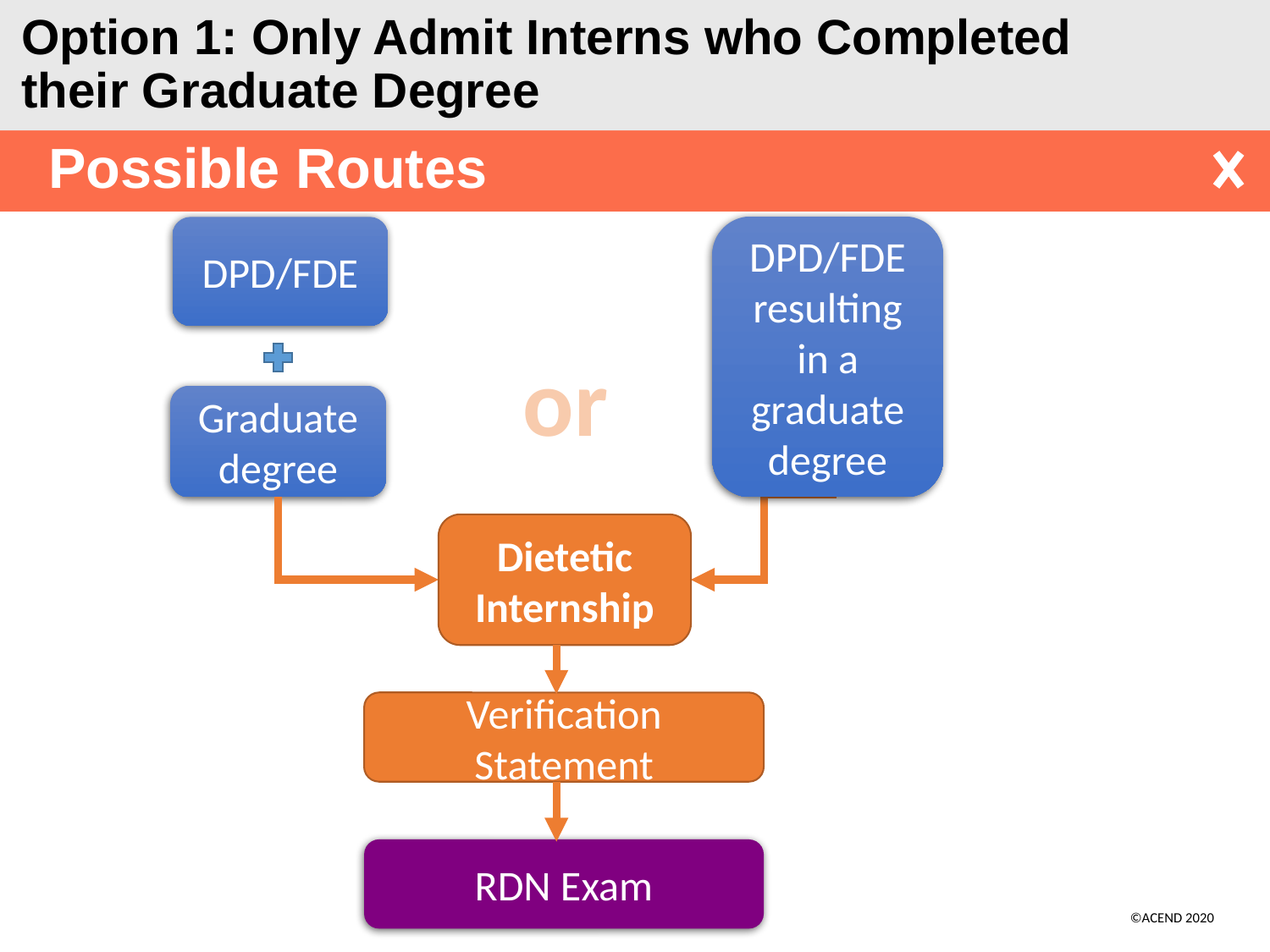

# Option 1: Only Admit Interns who Completed their Graduate Degree
Possible Routes
DPD/FDE resulting in a graduate degree
DPD/FDE
or

Graduate degree
Dietetic Internship
Verification Statement
RDN Exam